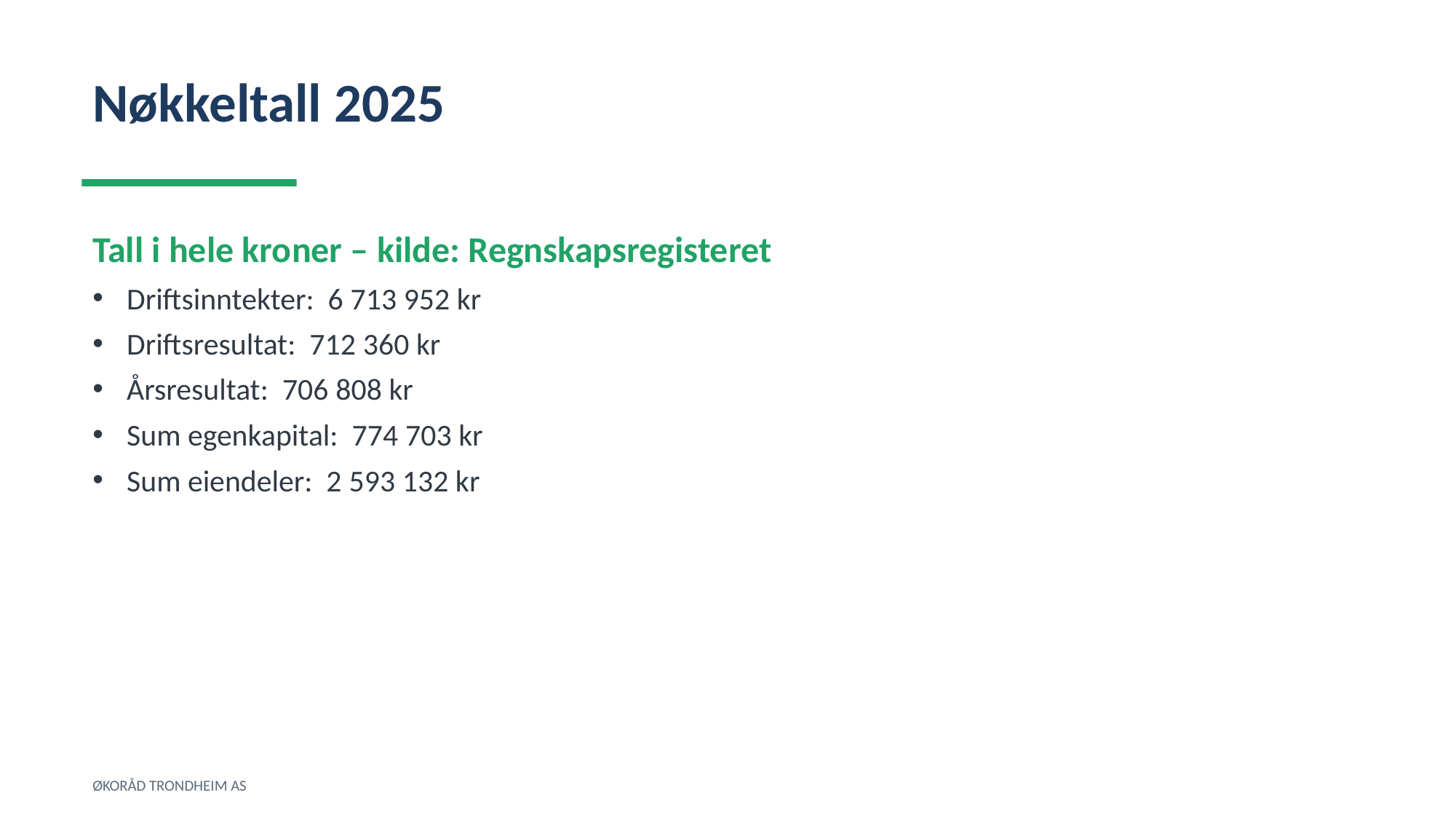

Nøkkeltall 2025

Tall i hele kroner – kilde: Regnskapsregisteret
Driftsinntekter:  6 713 952 kr
Driftsresultat:  712 360 kr
Årsresultat:  706 808 kr
Sum egenkapital:  774 703 kr
Sum eiendeler:  2 593 132 kr
ØKORÅD TRONDHEIM AS